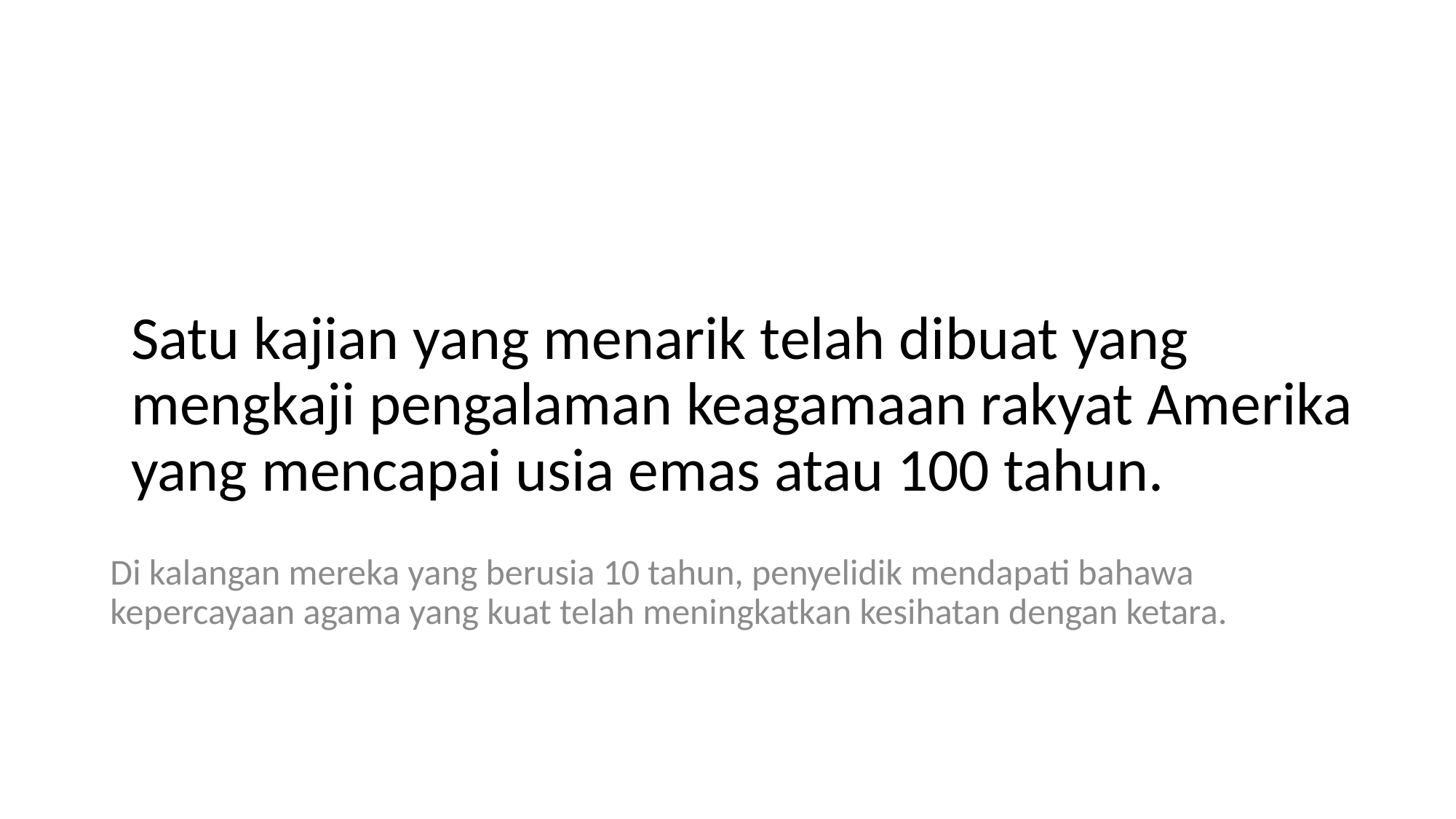

# Satu kajian yang menarik telah dibuat yang mengkaji pengalaman keagamaan rakyat Amerika yang mencapai usia emas atau 100 tahun.
Di kalangan mereka yang berusia 10 tahun, penyelidik mendapati bahawa kepercayaan agama yang kuat telah meningkatkan kesihatan dengan ketara.